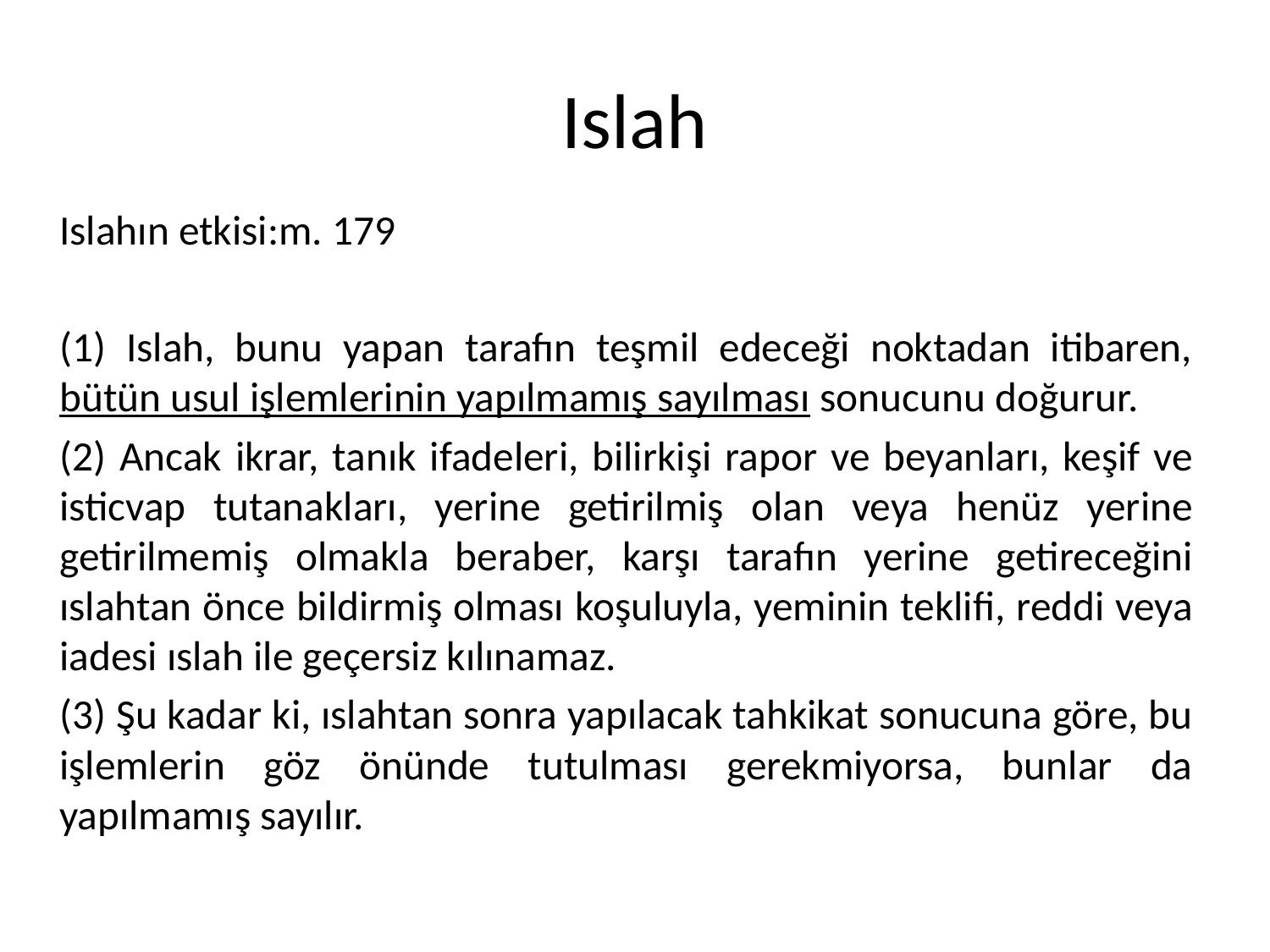

# Islah
Islahın etkisi:m. 179

(1) Islah, bunu yapan tarafın teşmil edeceği noktadan itibaren, bütün usul işlemlerinin yapılmamış sayılması sonucunu doğurur.
(2) Ancak ikrar, tanık ifadeleri, bilirkişi rapor ve beyanları, keşif ve isticvap tutanakları, yerine getirilmiş olan veya henüz yerine getirilmemiş olmakla beraber, karşı tarafın yerine getireceğini ıslahtan önce bildirmiş olması koşuluyla, yeminin teklifi, reddi veya iadesi ıslah ile geçersiz kılınamaz.
(3) Şu kadar ki, ıslahtan sonra yapılacak tahkikat sonucuna göre, bu işlemlerin göz önünde tutulması gerekmiyorsa, bunlar da yapılmamış sayılır.